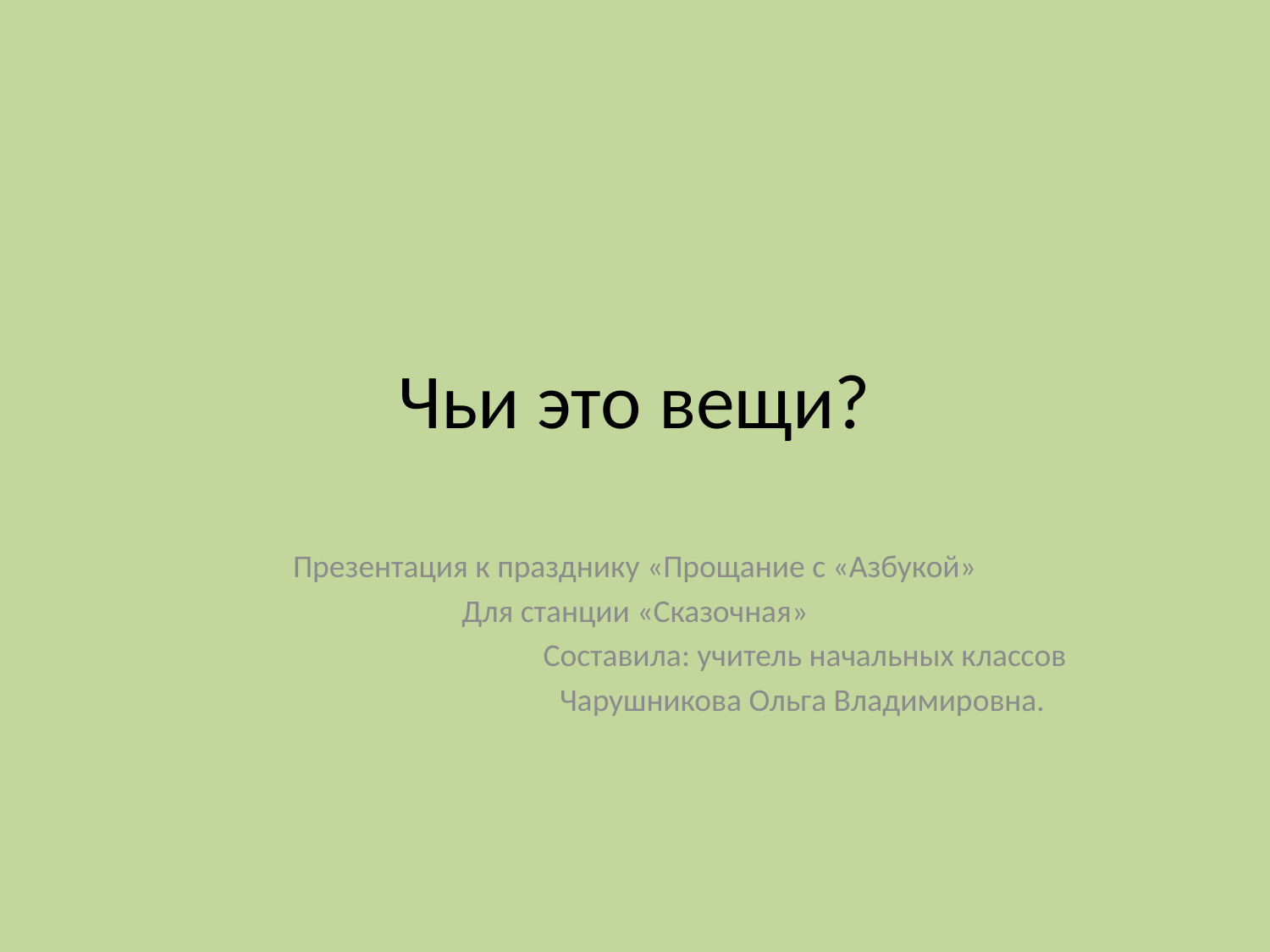

# Чьи это вещи?
Презентация к празднику «Прощание с «Азбукой»
Для станции «Сказочная»
Составила: учитель начальных классов
Чарушникова Ольга Владимировна.